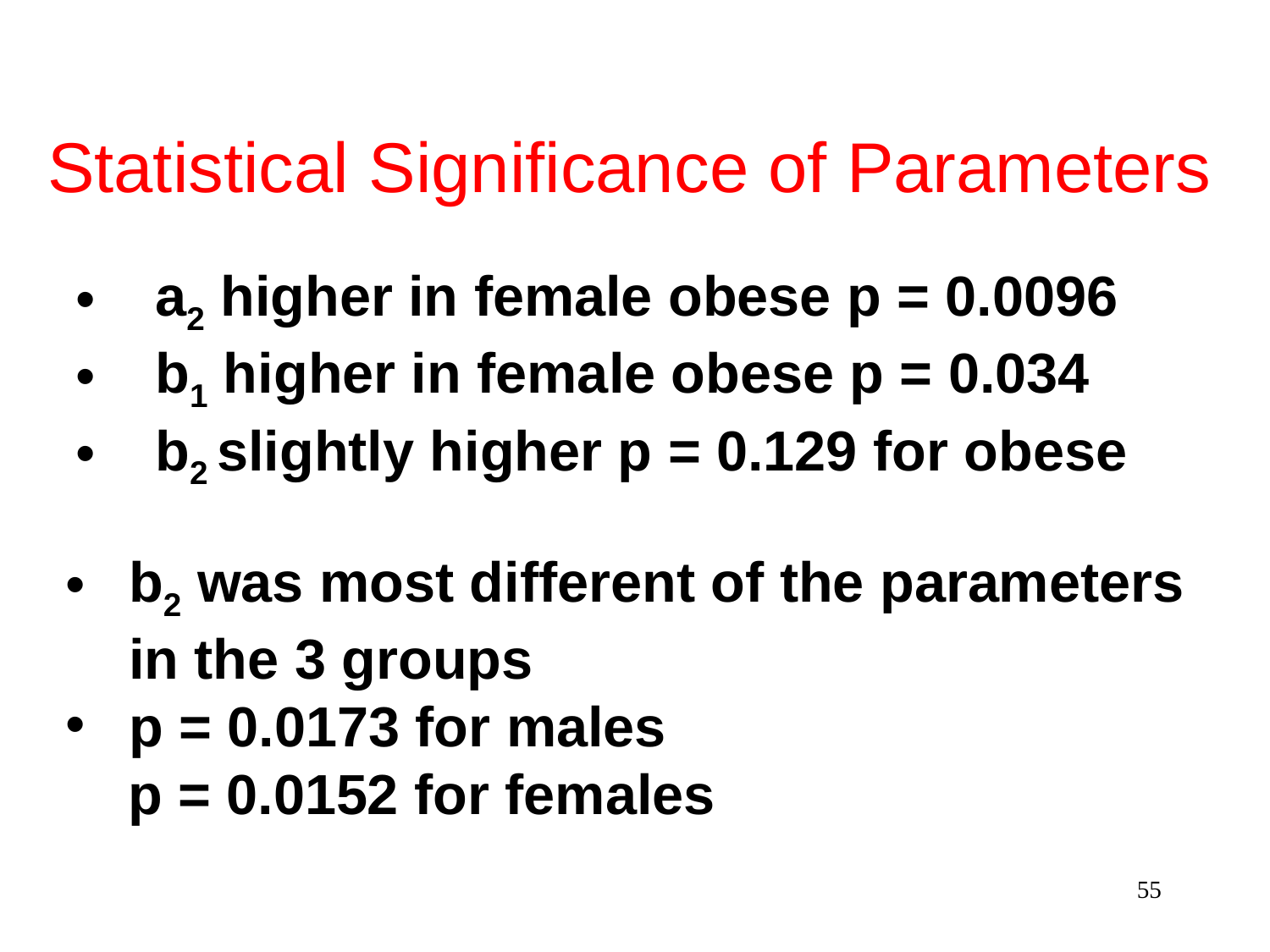

# Statistical Significance of Parameters
a2 higher in female obese p = 0.0096
b1 higher in female obese p = 0.034
b2 slightly higher p = 0.129 for obese
b2 was most different of the parameters in the 3 groups
p = 0.0173 for males
    p = 0.0152 for females
55